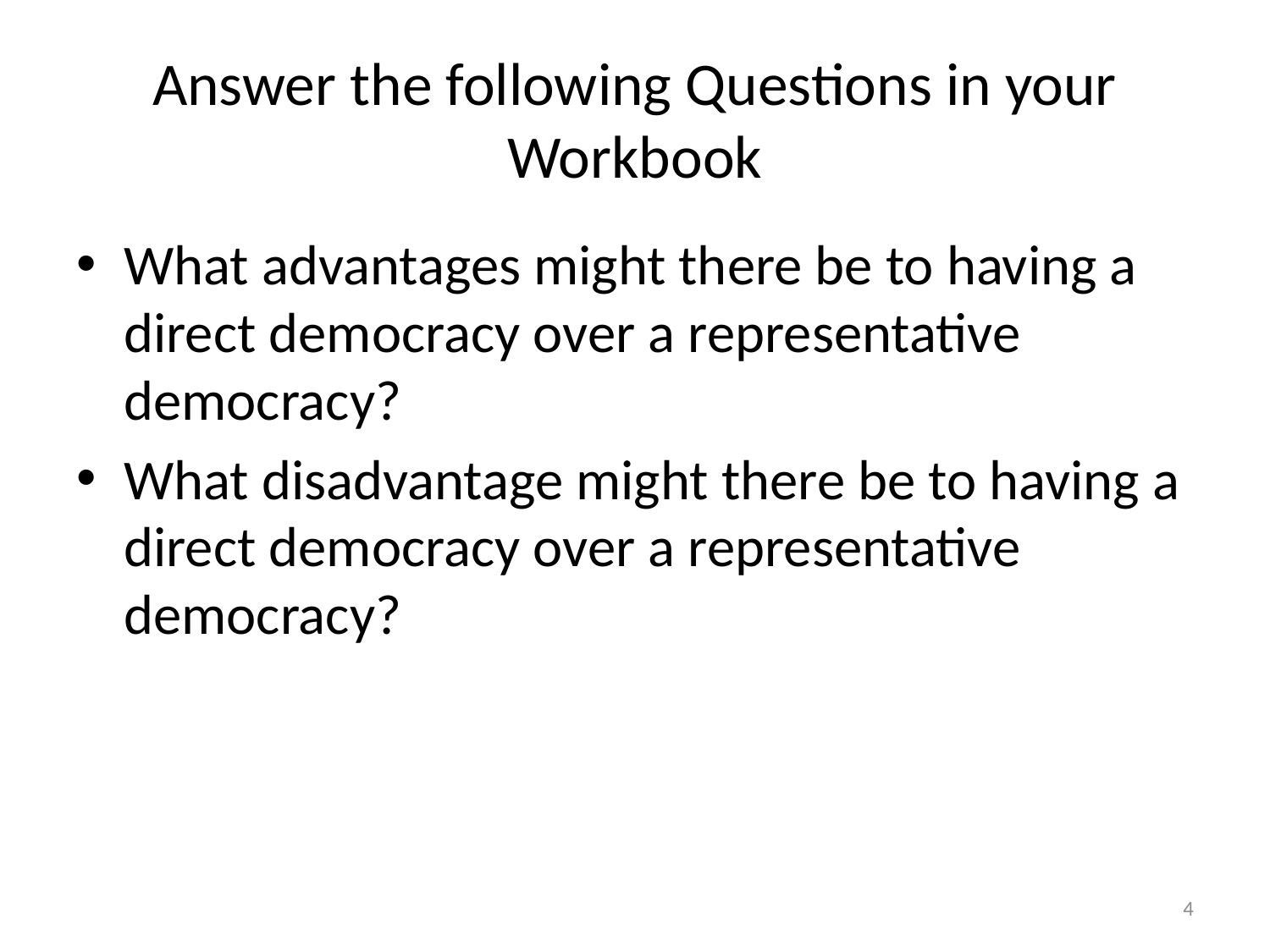

# Answer the following Questions in your Workbook
What advantages might there be to having a direct democracy over a representative democracy?
What disadvantage might there be to having a direct democracy over a representative democracy?

4